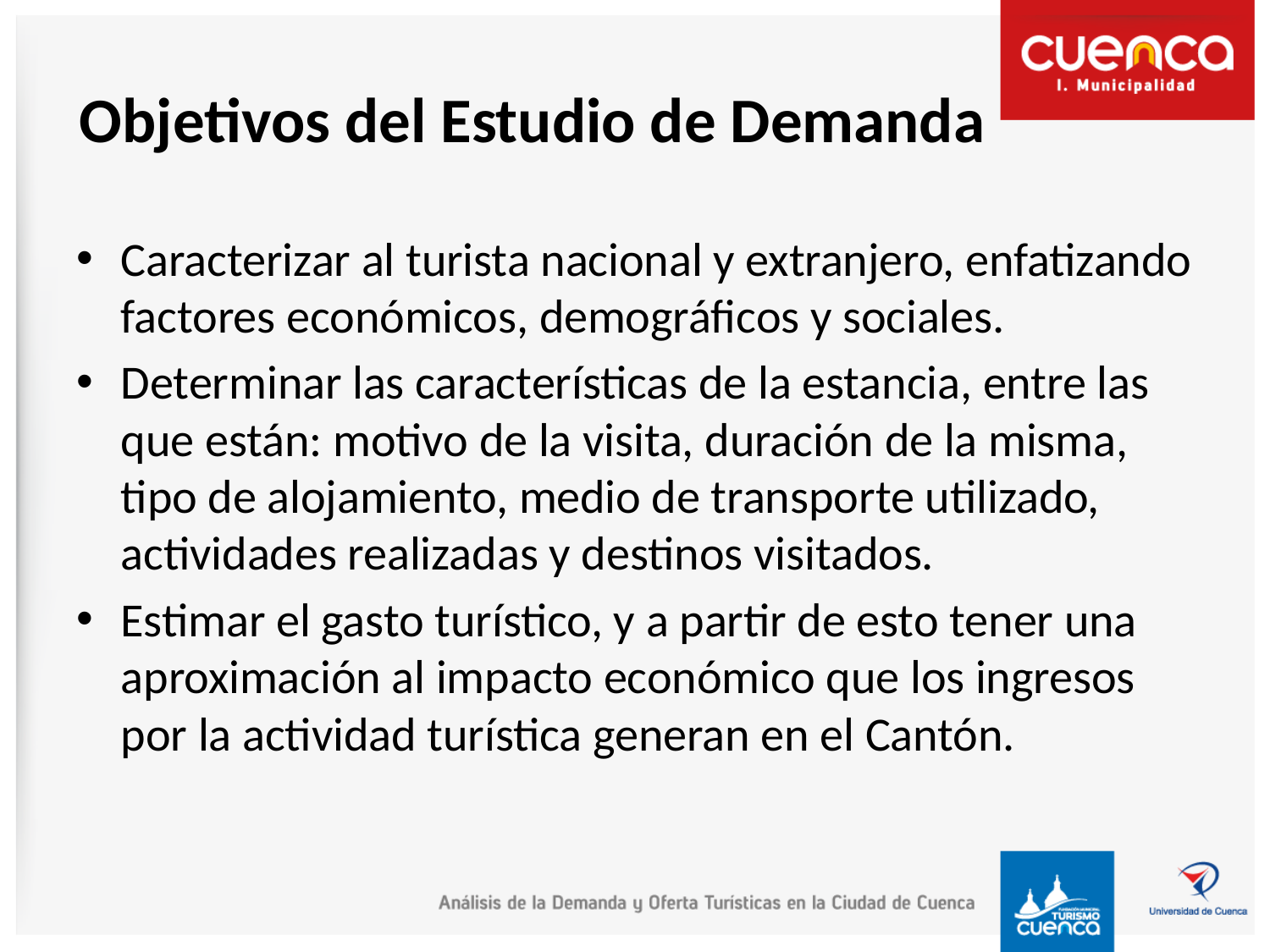

# Objetivos del Estudio de Demanda
Caracterizar al turista nacional y extranjero, enfatizando factores económicos, demográficos y sociales.
Determinar las características de la estancia, entre las que están: motivo de la visita, duración de la misma, tipo de alojamiento, medio de transporte utilizado, actividades realizadas y destinos visitados.
Estimar el gasto turístico, y a partir de esto tener una aproximación al impacto económico que los ingresos por la actividad turística generan en el Cantón.